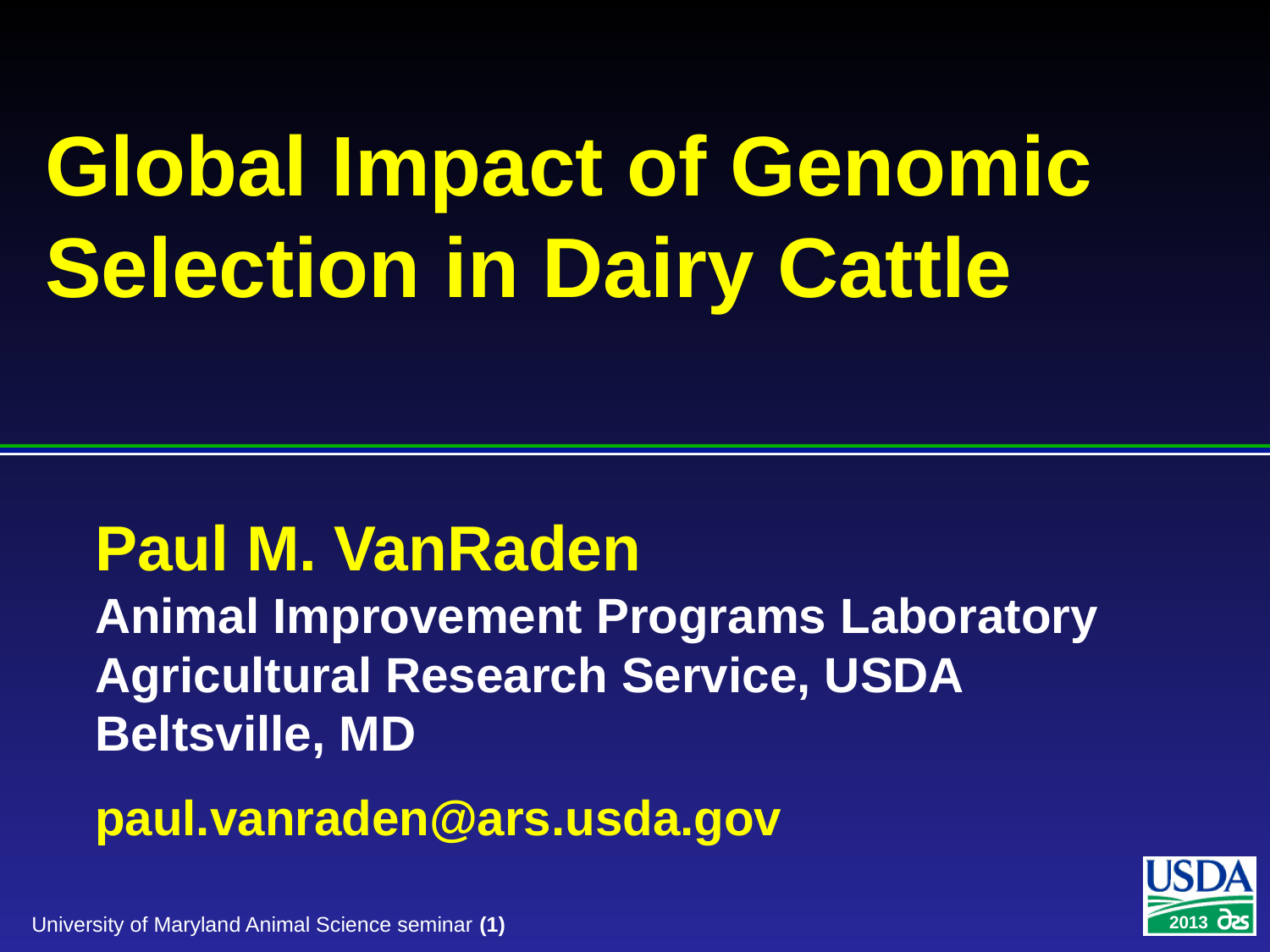

# Global Impact of Genomic Selection in Dairy Cattle